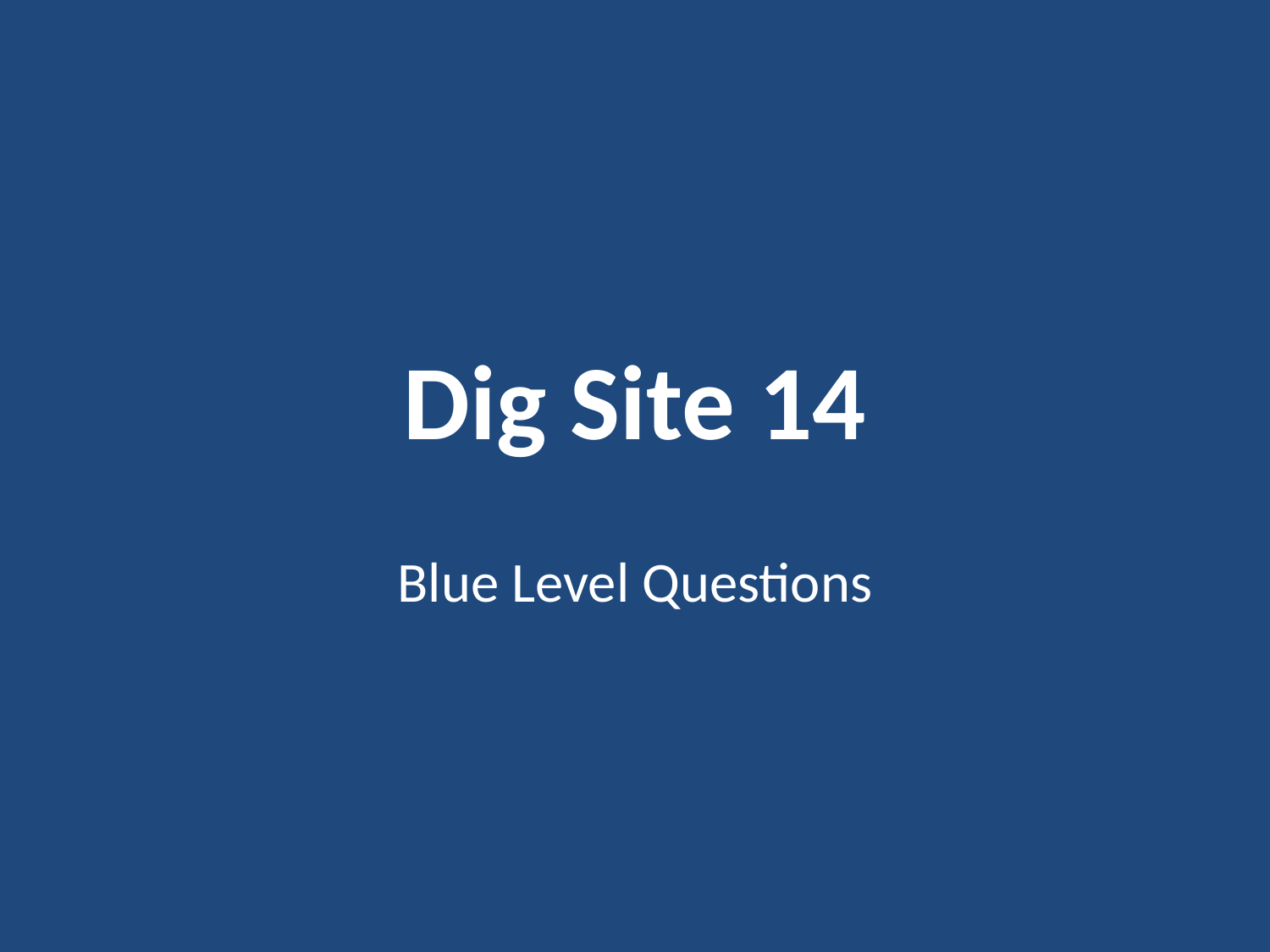

# Dig Site 14
Blue Level Questions